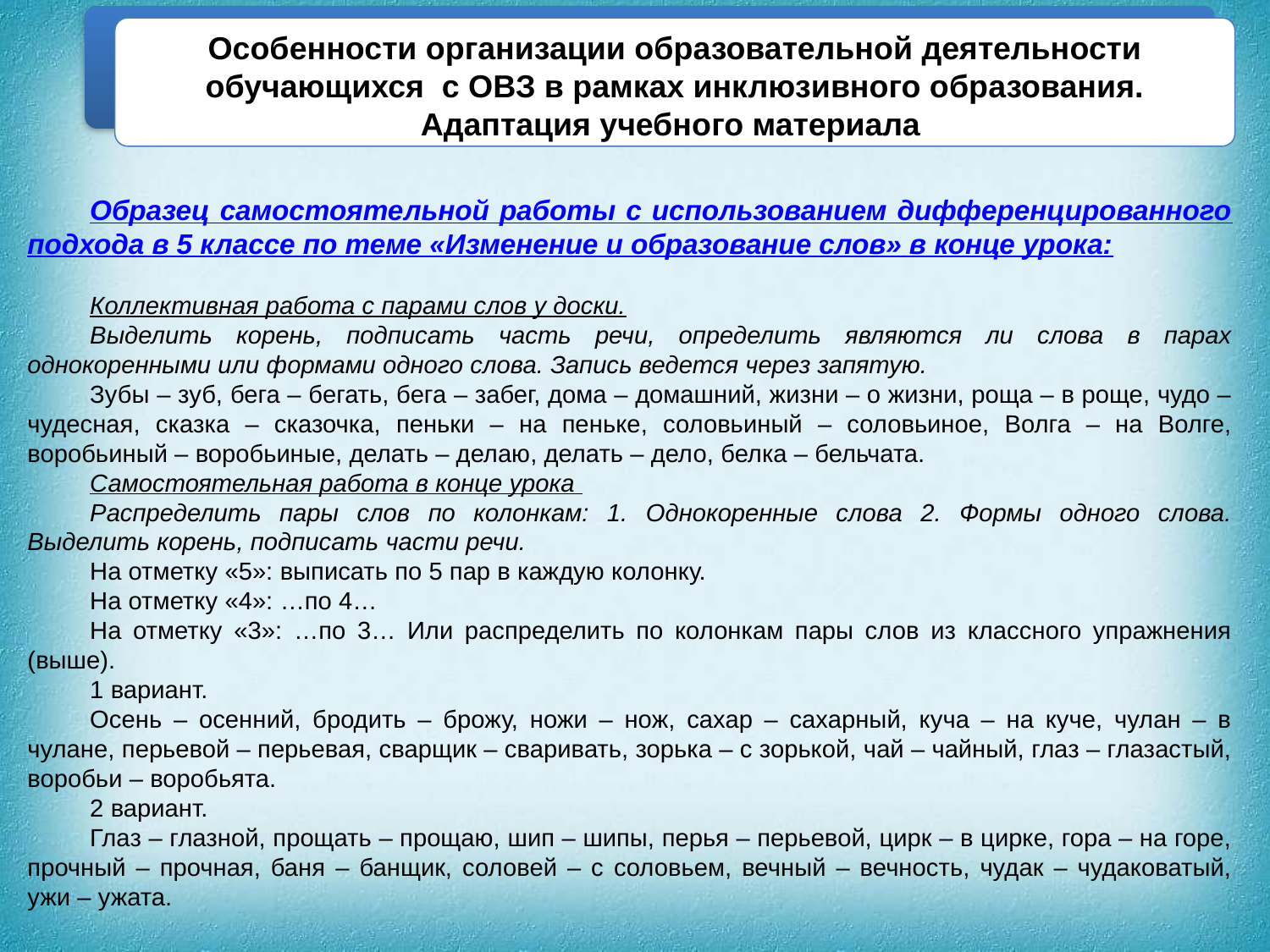

Особенности организации образовательной деятельности обучающихся  с ОВЗ в рамках инклюзивного образования.
Адаптация учебного материала
Образец самостоятельной работы с использованием дифференцированного подхода в 5 классе по теме «Изменение и образование слов» в конце урока:

Коллективная работа с парами слов у доски.
Выделить корень, подписать часть речи, определить являются ли слова в парах однокоренными или формами одного слова. Запись ведется через запятую.
Зубы – зуб, бега – бегать, бега – забег, дома – домашний, жизни – о жизни, роща – в роще, чудо – чудесная, сказка – сказочка, пеньки – на пеньке, соловьиный – соловьиное, Волга – на Волге, воробьиный – воробьиные, делать – делаю, делать – дело, белка – бельчата.
Самостоятельная работа в конце урока
Распределить пары слов по колонкам: 1. Однокоренные слова 2. Формы одного слова. Выделить корень, подписать части речи.
На отметку «5»: выписать по 5 пар в каждую колонку.
На отметку «4»: …по 4…
На отметку «3»: …по 3… Или распределить по колонкам пары слов из классного упражнения (выше).
1 вариант.
Осень – осенний, бродить – брожу, ножи – нож, сахар – сахарный, куча – на куче, чулан – в чулане, перьевой – перьевая, сварщик – сваривать, зорька – с зорькой, чай – чайный, глаз – глазастый, воробьи – воробьята.
2 вариант.
Глаз – глазной, прощать – прощаю, шип – шипы, перья – перьевой, цирк – в цирке, гора – на горе, прочный – прочная, баня – банщик, соловей – с соловьем, вечный – вечность, чудак – чудаковатый, ужи – ужата.